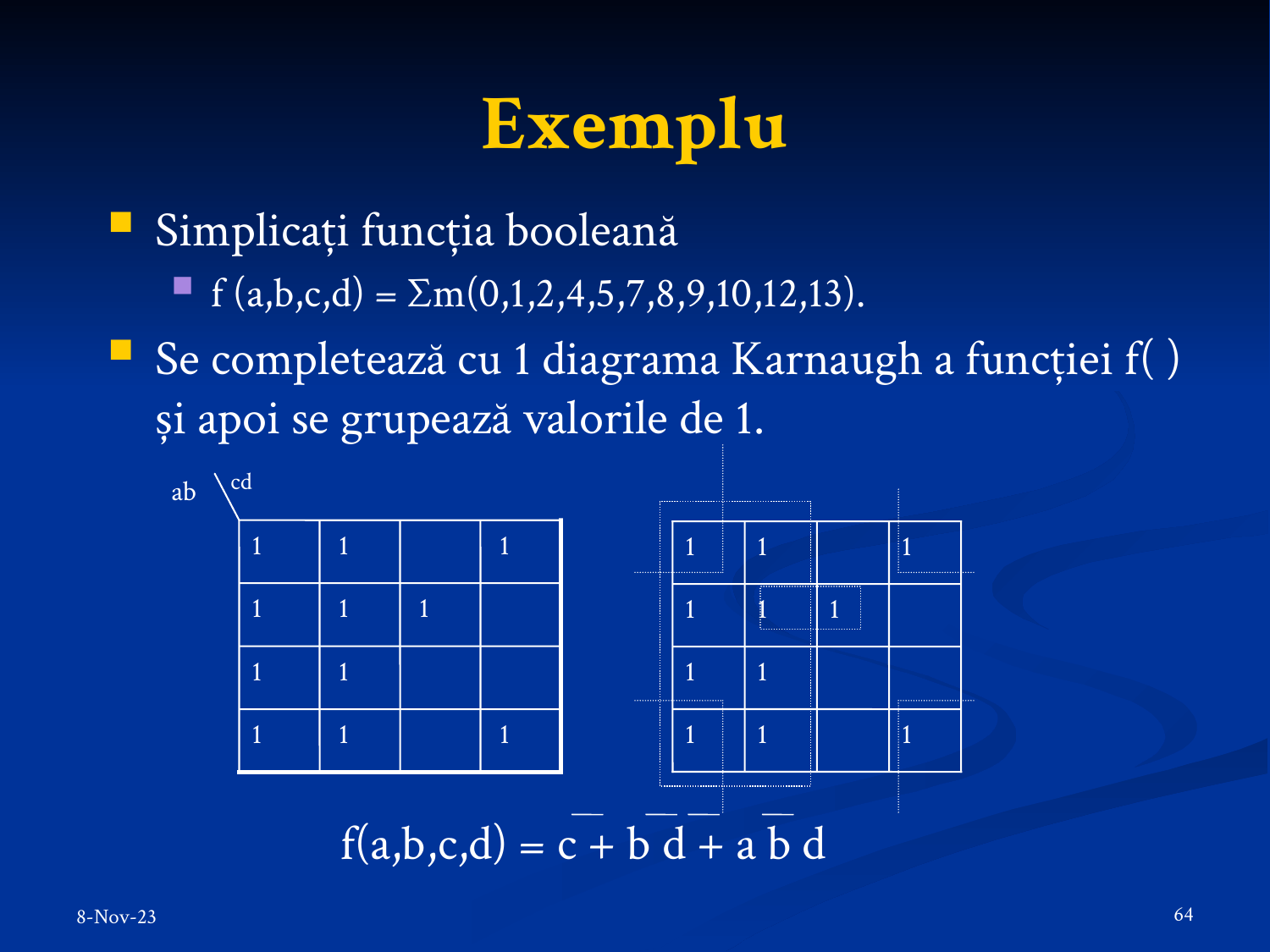

# Exemplu
Simplicaţi funcţia booleană
f (a,b,c,d) = ∑m(0,1,2,4,5,7,8,9,10,12,13).
Se completează cu 1 diagrama Karnaugh a funcţiei f( ) şi apoi se grupează valorile de 1.

ab
cd

1

 1

 1

1

 1
 1

1

 1

1

 1

 1

1

1

1

1

1
1

1

1

1

1

1

f(a,b,c,d) = c + b d + a b d

  64
8-Nov-23